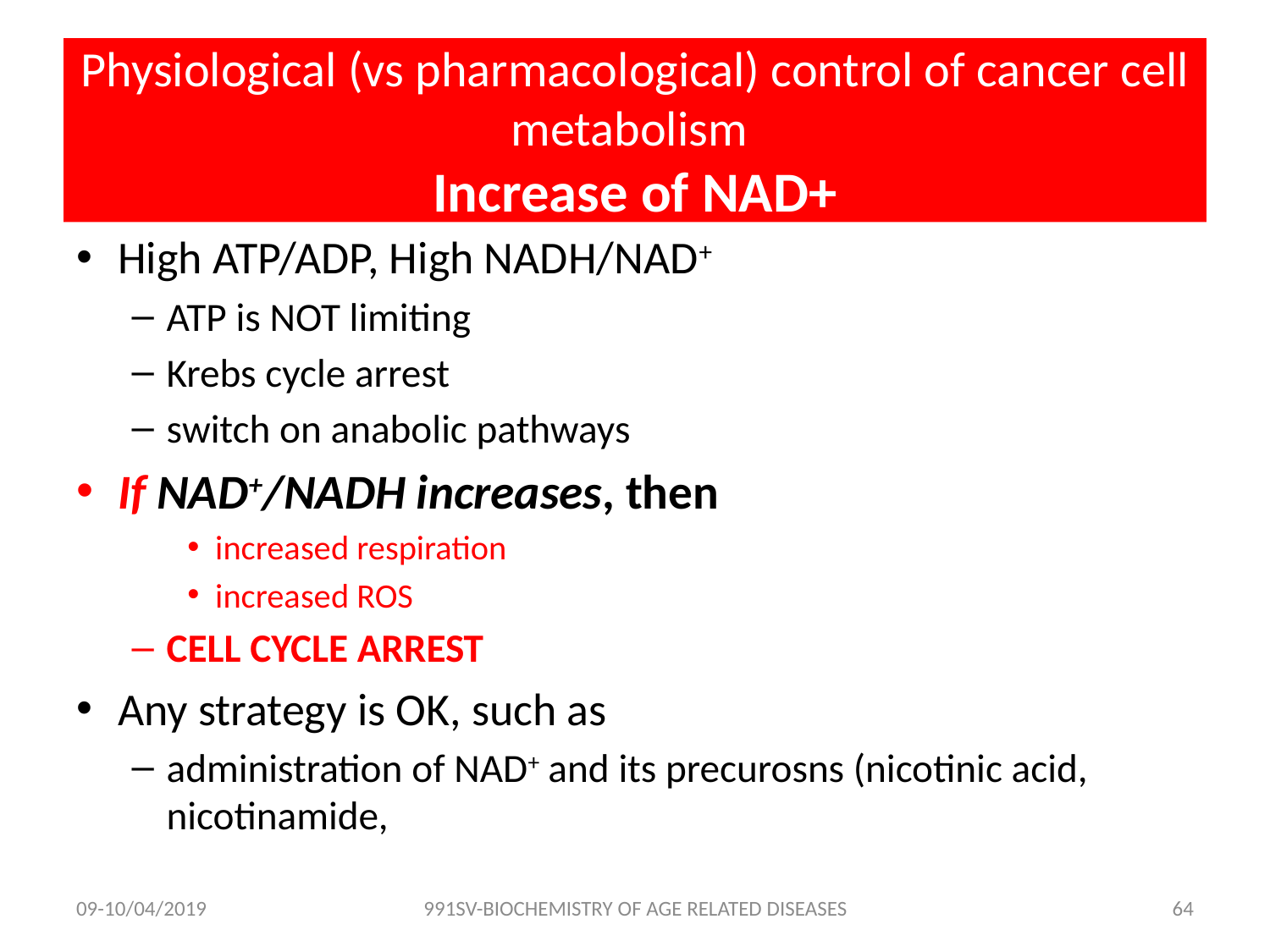

# Physiological (vs pharmacological) control of cancer cell metabolism Increase of NAD+
High ATP/ADP, High NADH/NAD+
ATP is NOT limiting
Krebs cycle arrest
switch on anabolic pathways
If NAD+/NADH increases, then
increased respiration
increased ROS
CELL CYCLE ARREST
Any strategy is OK, such as
administration of NAD+ and its precurosns (nicotinic acid, nicotinamide,

09-10/04/2019
991SV-BIOCHEMISTRY OF AGE RELATED DISEASES
64